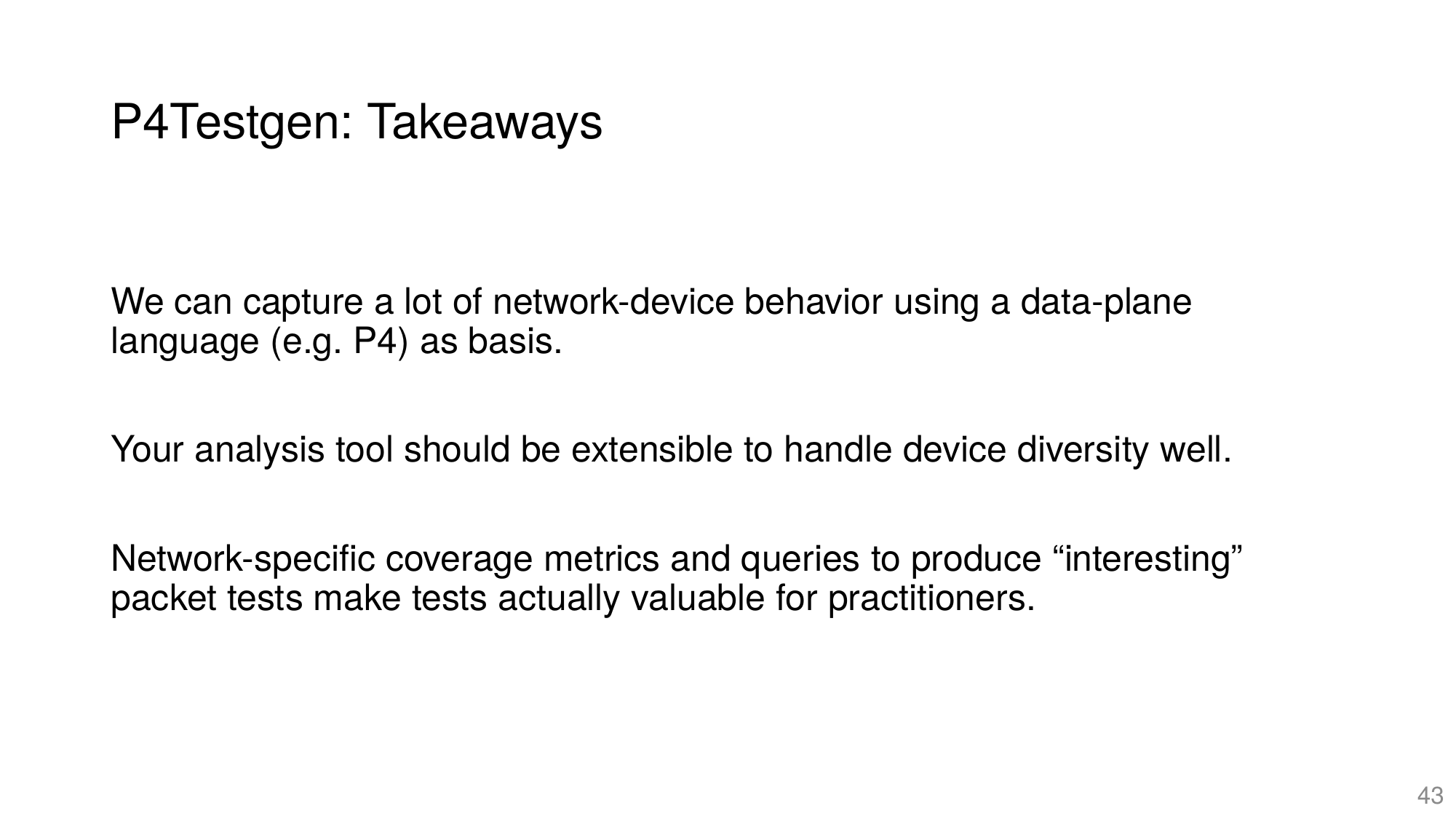

# P4Testgen: Takeaways

We can capture a lot of network-device behavior using a data-plane language (e.g. P4) as basis.

Your analysis tool should be extensible to handle device diversity well.

Network-specific coverage metrics and queries to produce “interesting” packet tests make tests actually valuable for practitioners.

43